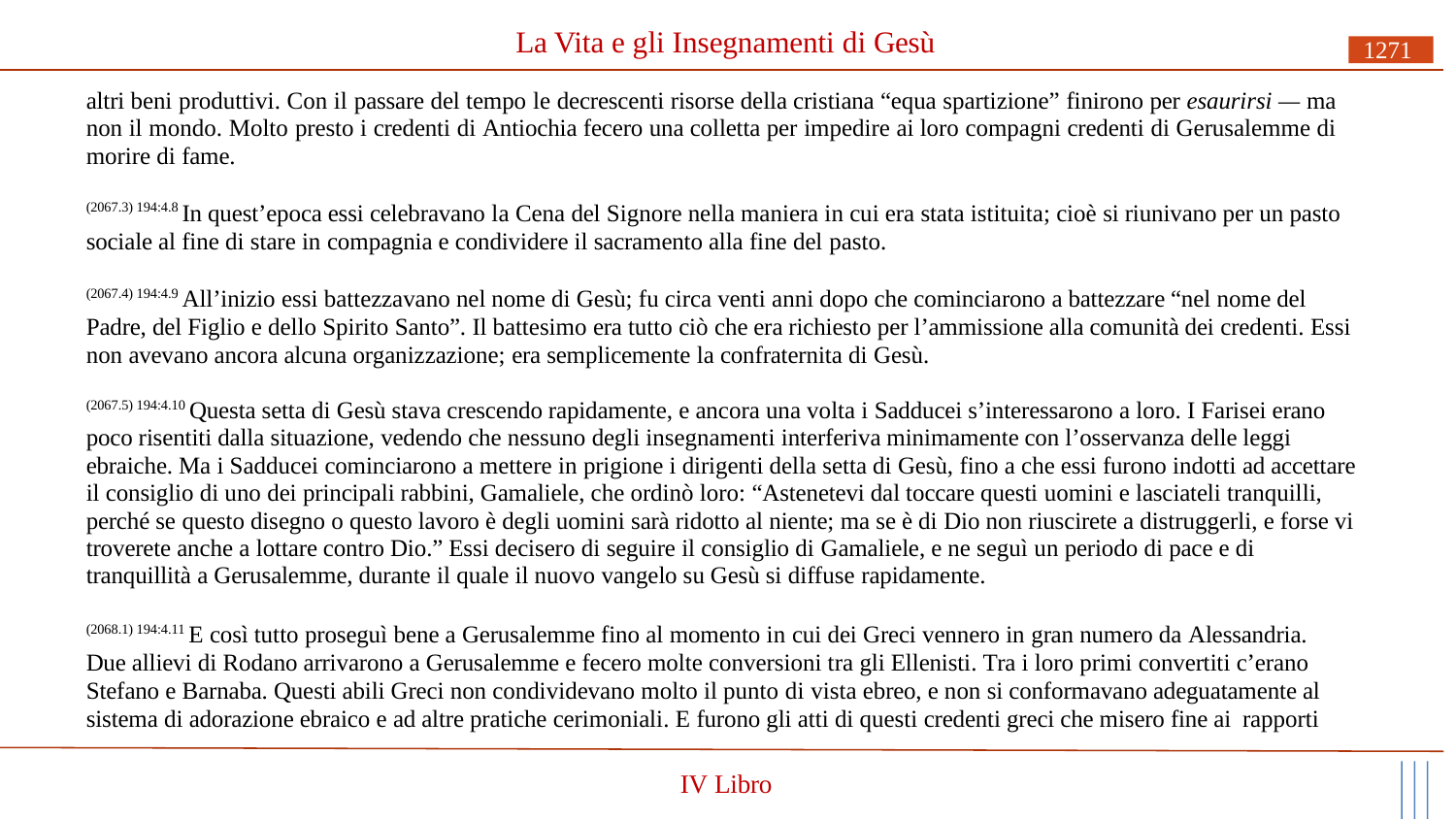

# La Vita e gli Insegnamenti di Gesù
1271

altri beni produttivi. Con il passare del tempo le decrescenti risorse della cristiana “equa spartizione” finirono per esaurirsi — ma  non il mondo. Molto presto i credenti di Antiochia fecero una colletta per impedire ai loro compagni credenti di Gerusalemme di  morire di fame.

(2067.3) 194:4.8 In quest’epoca essi celebravano la Cena del Signore nella maniera in cui era stata istituita; cioè si riunivano per un pasto  sociale al fine di stare in compagnia e condividere il sacramento alla fine del pasto.

(2067.4) 194:4.9 All’inizio essi battezzavano nel nome di Gesù; fu circa venti anni dopo che cominciarono a battezzare “nel nome del  Padre, del Figlio e dello Spirito Santo”. Il battesimo era tutto ciò che era richiesto per l’ammissione alla comunità dei credenti. Essi  non avevano ancora alcuna organizzazione; era semplicemente la confraternita di Gesù.

(2067.5) 194:4.10 Questa setta di Gesù stava crescendo rapidamente, e ancora una volta i Sadducei s’interessarono a loro. I Farisei erano  poco risentiti dalla situazione, vedendo che nessuno degli insegnamenti interferiva minimamente con l’osservanza delle leggi  ebraiche. Ma i Sadducei cominciarono a mettere in prigione i dirigenti della setta di Gesù, fino a che essi furono indotti ad accettare  il consiglio di uno dei principali rabbini, Gamaliele, che ordinò loro: “Astenetevi dal toccare questi uomini e lasciateli tranquilli,  perché se questo disegno o questo lavoro è degli uomini sarà ridotto al niente; ma se è di Dio non riuscirete a distruggerli, e forse vi  troverete anche a lottare contro Dio.” Essi decisero di seguire il consiglio di Gamaliele, e ne seguì un periodo di pace e di  tranquillità a Gerusalemme, durante il quale il nuovo vangelo su Gesù si diffuse rapidamente.

(2068.1) 194:4.11 E così tutto proseguì bene a Gerusalemme fino al momento in cui dei Greci vennero in gran numero da Alessandria.  Due allievi di Rodano arrivarono a Gerusalemme e fecero molte conversioni tra gli Ellenisti. Tra i loro primi convertiti c’erano  Stefano e Barnaba. Questi abili Greci non condividevano molto il punto di vista ebreo, e non si conformavano adeguatamente al  sistema di adorazione ebraico e ad altre pratiche cerimoniali. E furono gli atti di questi credenti greci che misero fine ai rapporti

IV Libro